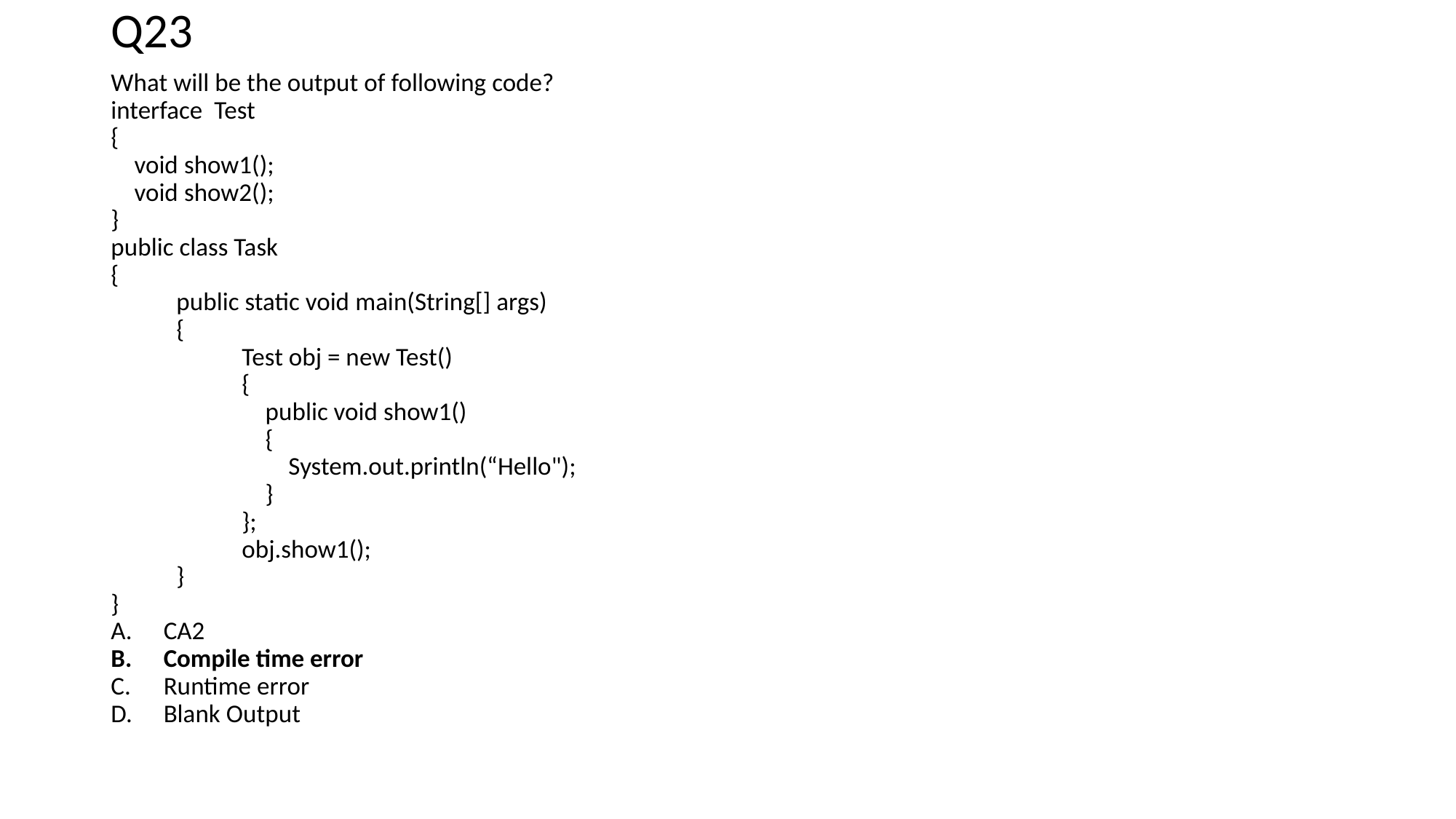

# Q23
What will be the output of following code?
interface  Test
{
    void show1();
    void show2();
}
public class Task
{
	public static void main(String[] args)
	{
		Test obj = new Test()
		{
		    public void show1()
		    {
		        System.out.println(“Hello");
		    }
		};
		obj.show1();
	}
}
CA2
Compile time error
Runtime error
Blank Output